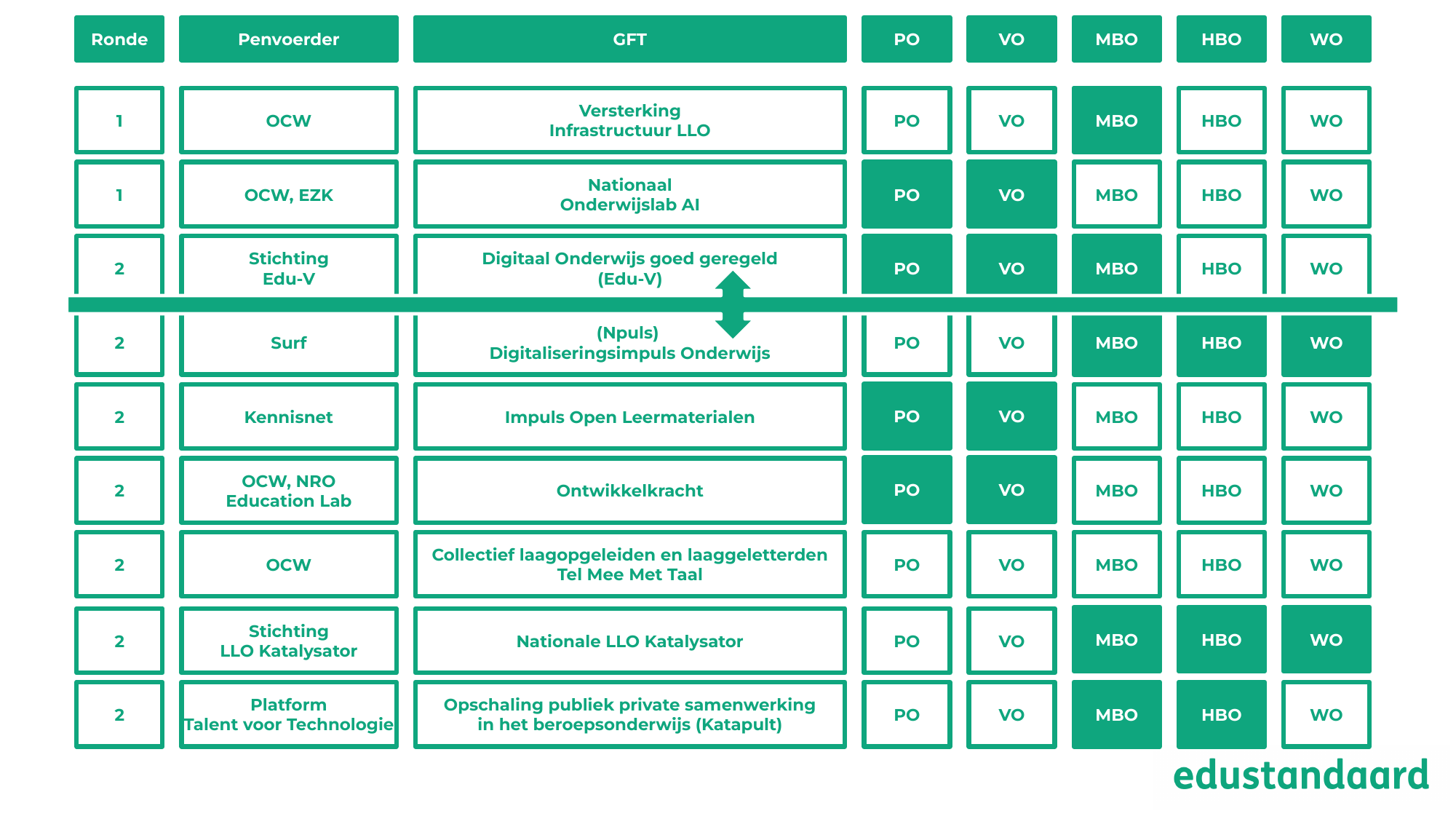

Ronde
Penvoerder
GFT
PO
VO
MBO
HBO
WO
1
OCW
Versterking
Infrastructuur LLO
PO
VO
MBO
HBO
WO
1
OCW, EZK
Nationaal
Onderwijslab AI
PO
VO
MBO
HBO
WO
2
Stichting
Edu-V
Digitaal Onderwijs goed geregeld
(Edu-V)
PO
VO
MBO
HBO
WO
2
Surf
(Npuls)
Digitaliseringsimpuls Onderwijs
PO
VO
MBO
HBO
WO
PO
VO
2
Kennisnet
Impuls Open Leermaterialen
MBO
HBO
WO
PO
VO
2
OCW, NRO
Education Lab
Ontwikkelkracht
MBO
HBO
WO
2
OCW
Collectief laagopgeleiden en laaggeletterden
Tel Mee Met Taal
PO
VO
MBO
HBO
WO
MBO
HBO
WO
2
Stichting
LLO Katalysator
Nationale LLO Katalysator
PO
VO
2
Platform
Talent voor Technologie
Opschaling publiek private samenwerking
in het beroepsonderwijs (Katapult)
PO
VO
MBO
HBO
WO